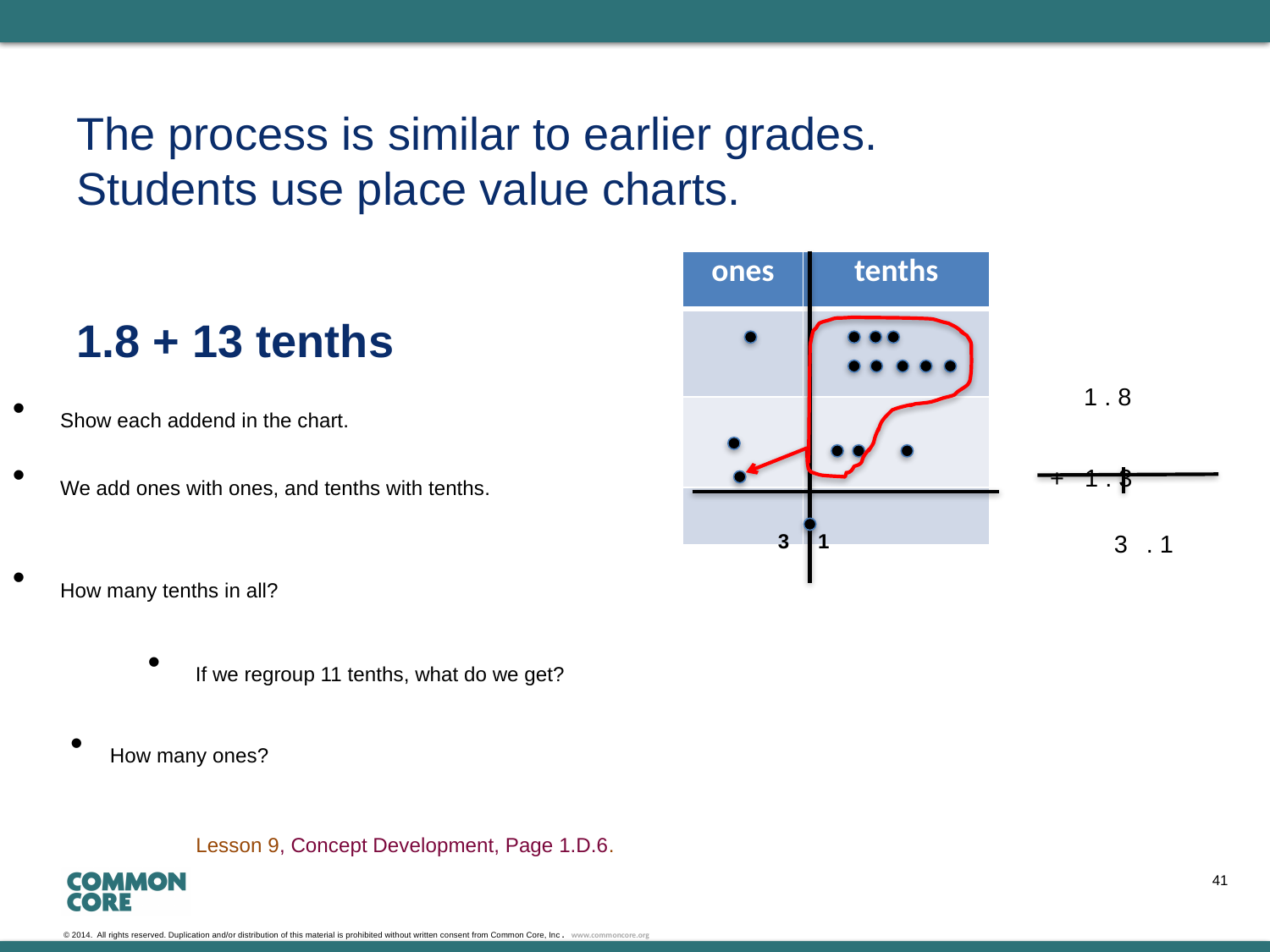

The process is similar to earlier grades.  Students use place value charts.

1.8 + 13 tenths

| ones | tenths |
| --- | --- |
|  |  |
|  |  |
|  |  |

     1 . 8
+   1 . 3

Show each addend in the chart.

We add ones with ones, and tenths with tenths.

. 1
3
3     1
How many tenths in all?
If we regroup 11 tenths, what do we get?

How many ones?
Lesson 9, Concept Development, Page 1.D.6.
41